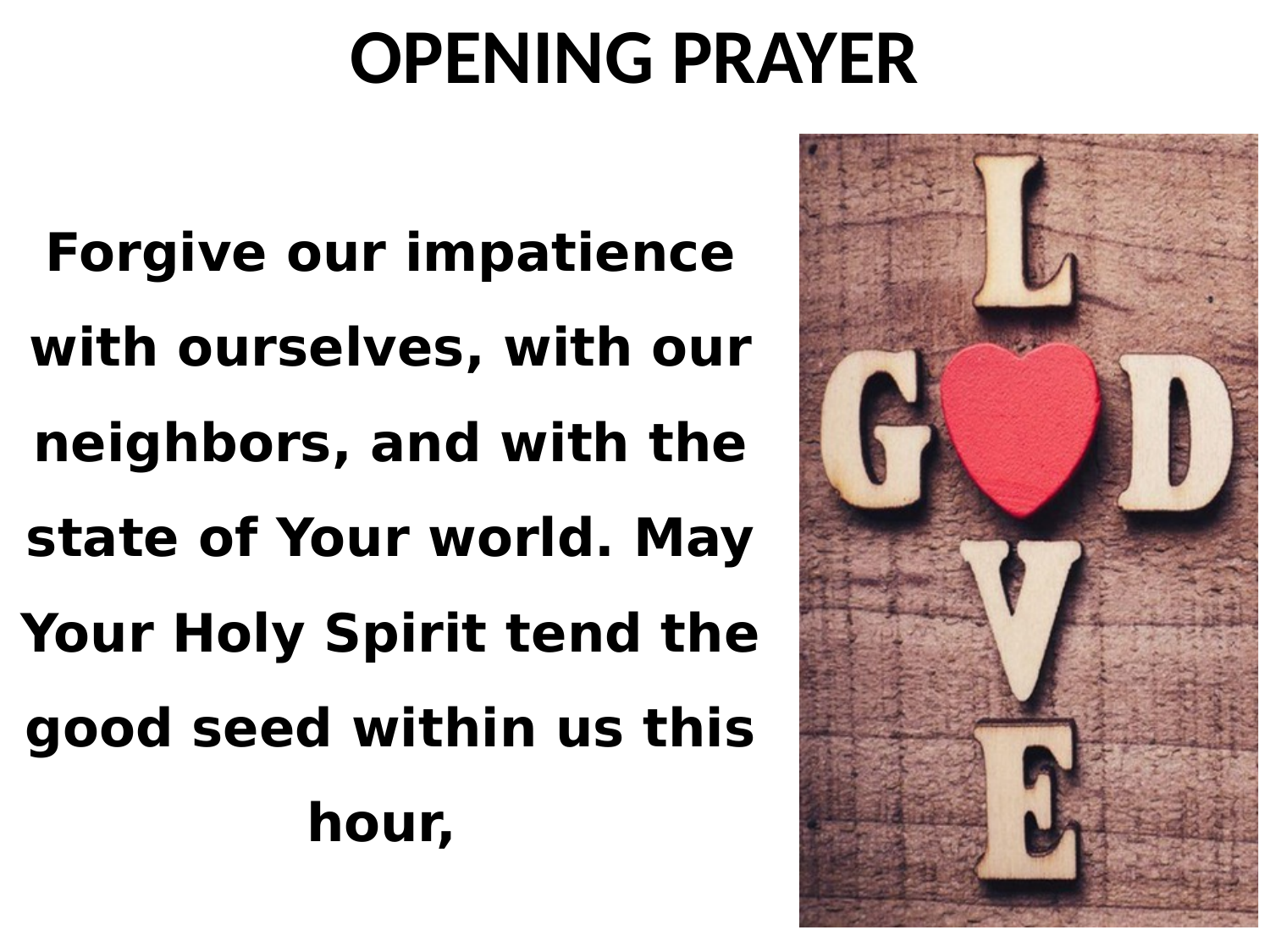

Forgive our impatience with ourselves, with our neighbors, and with the state of Your world. May Your Holy Spirit tend the good seed within us this hour,